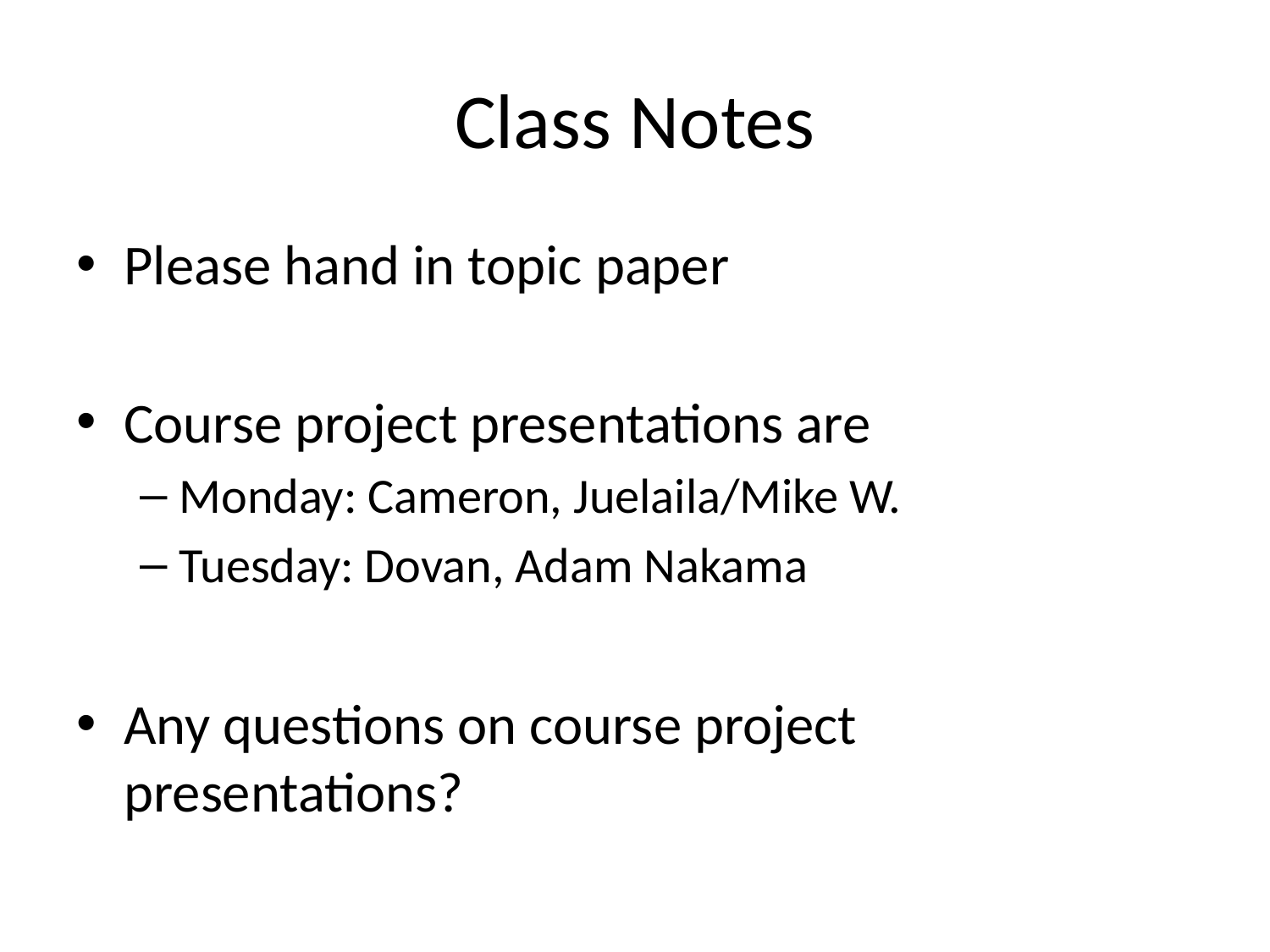

# Class Notes
Please hand in topic paper

Course project presentations are
Monday: Cameron, Juelaila/Mike W.
Tuesday: Dovan, Adam Nakama

Any questions on course project presentations?